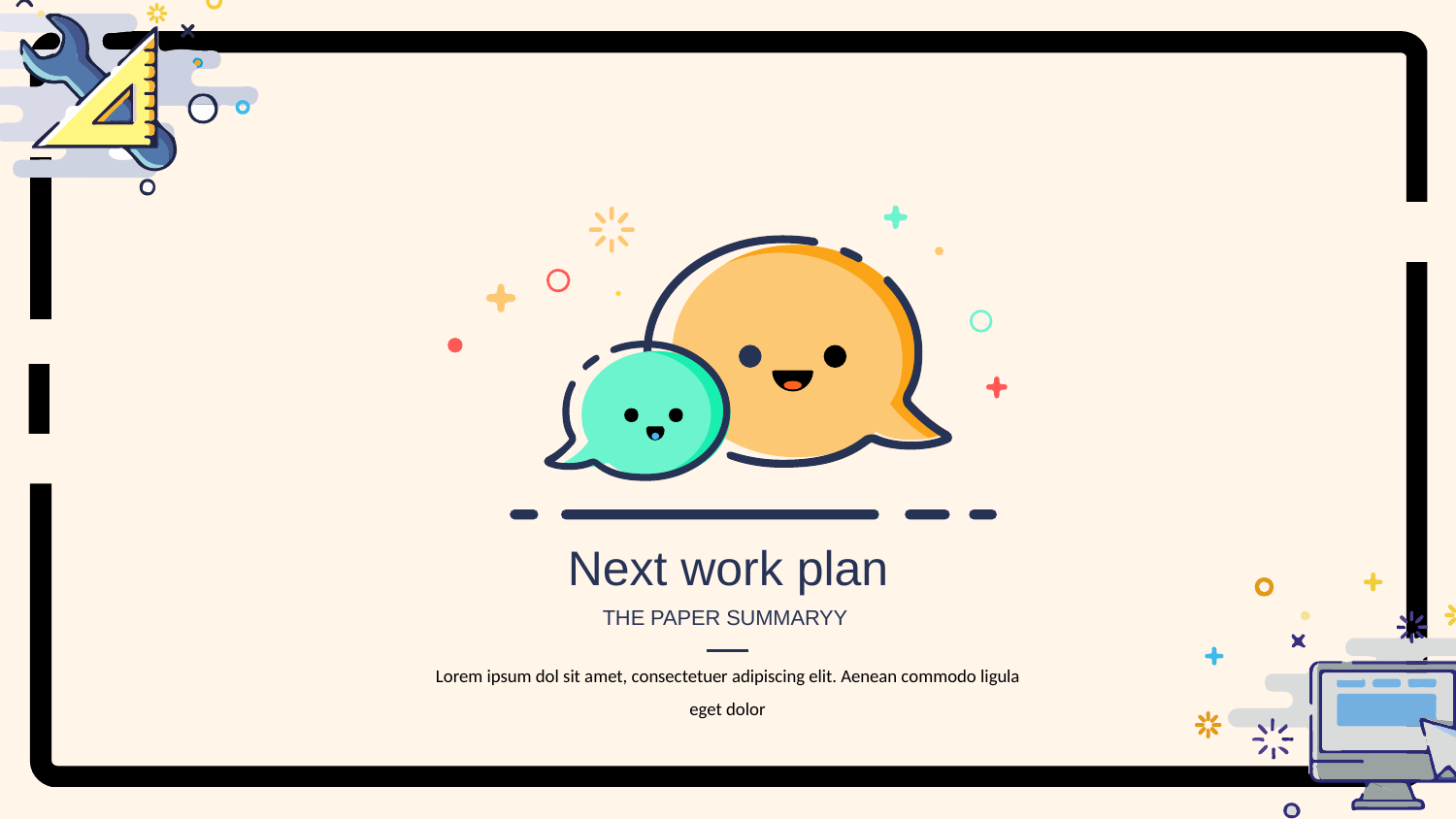

Next work plan
THE PAPER SUMMARYY
Lorem ipsum dol sit amet, consectetuer adipiscing elit. Aenean commodo ligula eget dolor